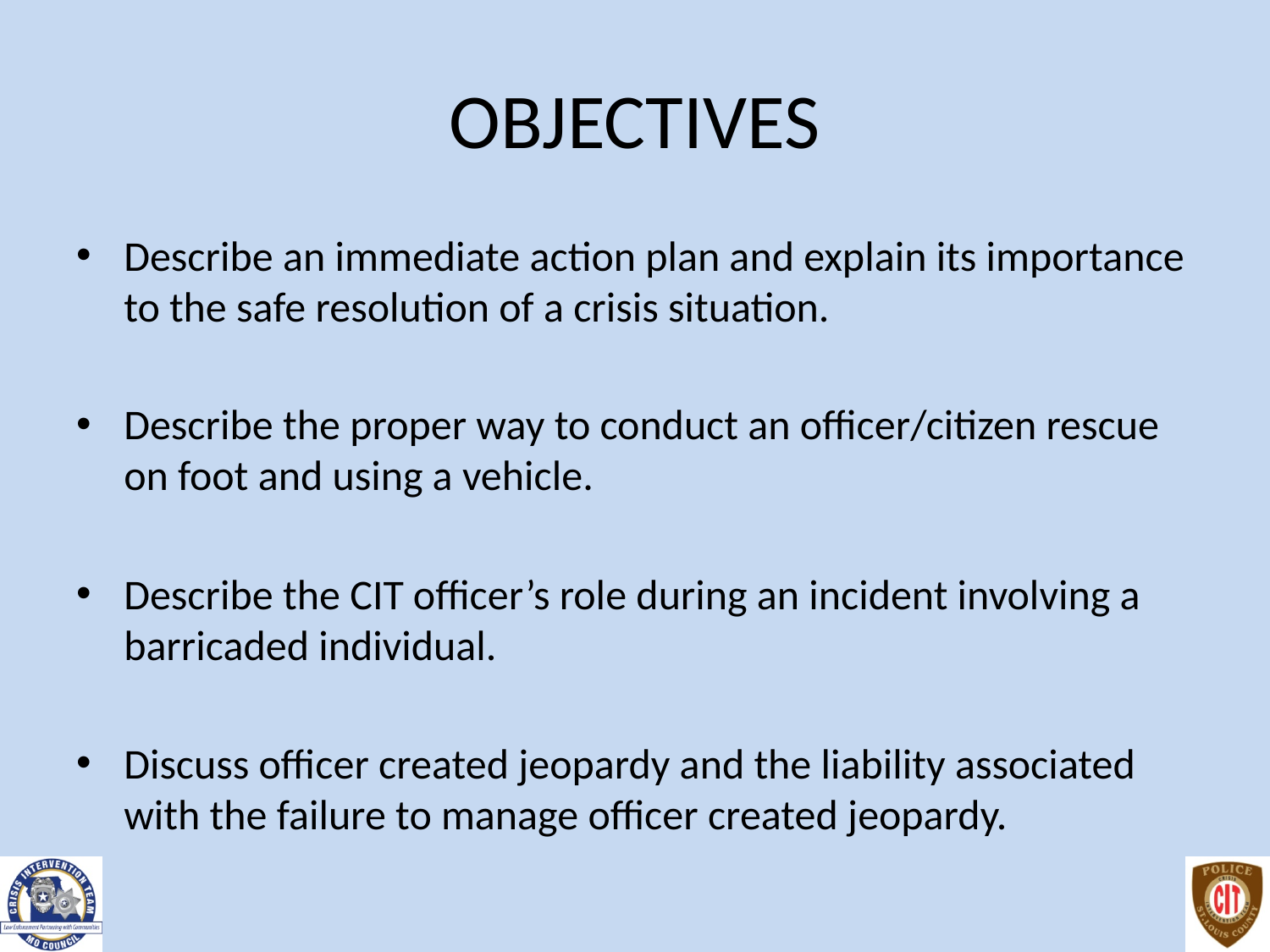

# OBJECTIVES
Describe an immediate action plan and explain its importance to the safe resolution of a crisis situation.

Describe the proper way to conduct an officer/citizen rescue on foot and using a vehicle.

Describe the CIT officer’s role during an incident involving a barricaded individual.

Discuss officer created jeopardy and the liability associated with the failure to manage officer created jeopardy.